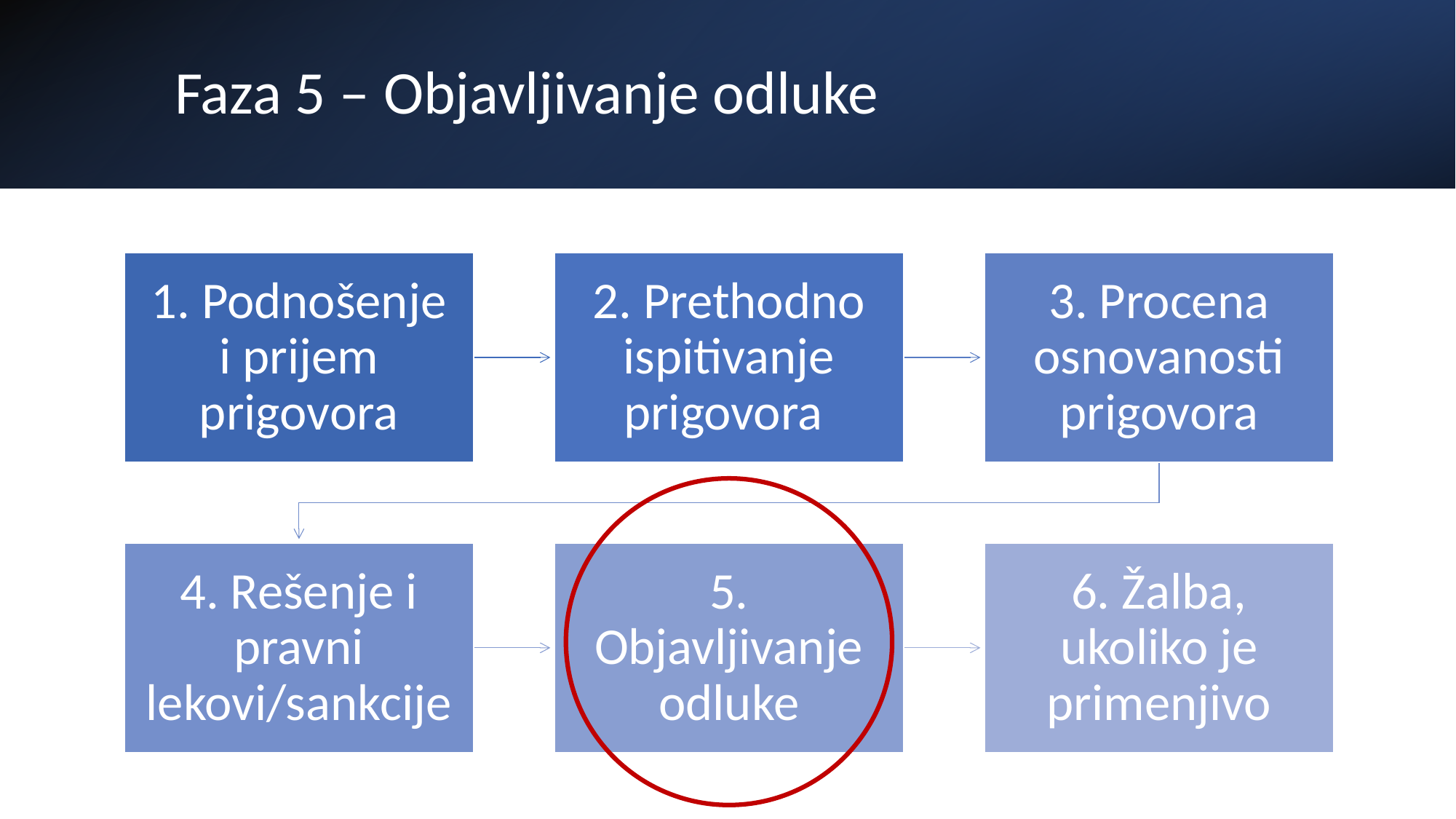

# Faza 5 – Objavljivanje odluke

1. Podnošenje i prijem prigovora

2. Prethodno ispitivanje prigovora

3. Procena osnovanosti prigovora

4. Rešenje i pravni lekovi/sankcije

5. Objavljivanje odluke
6. Žalba, ukoliko je primenjivo